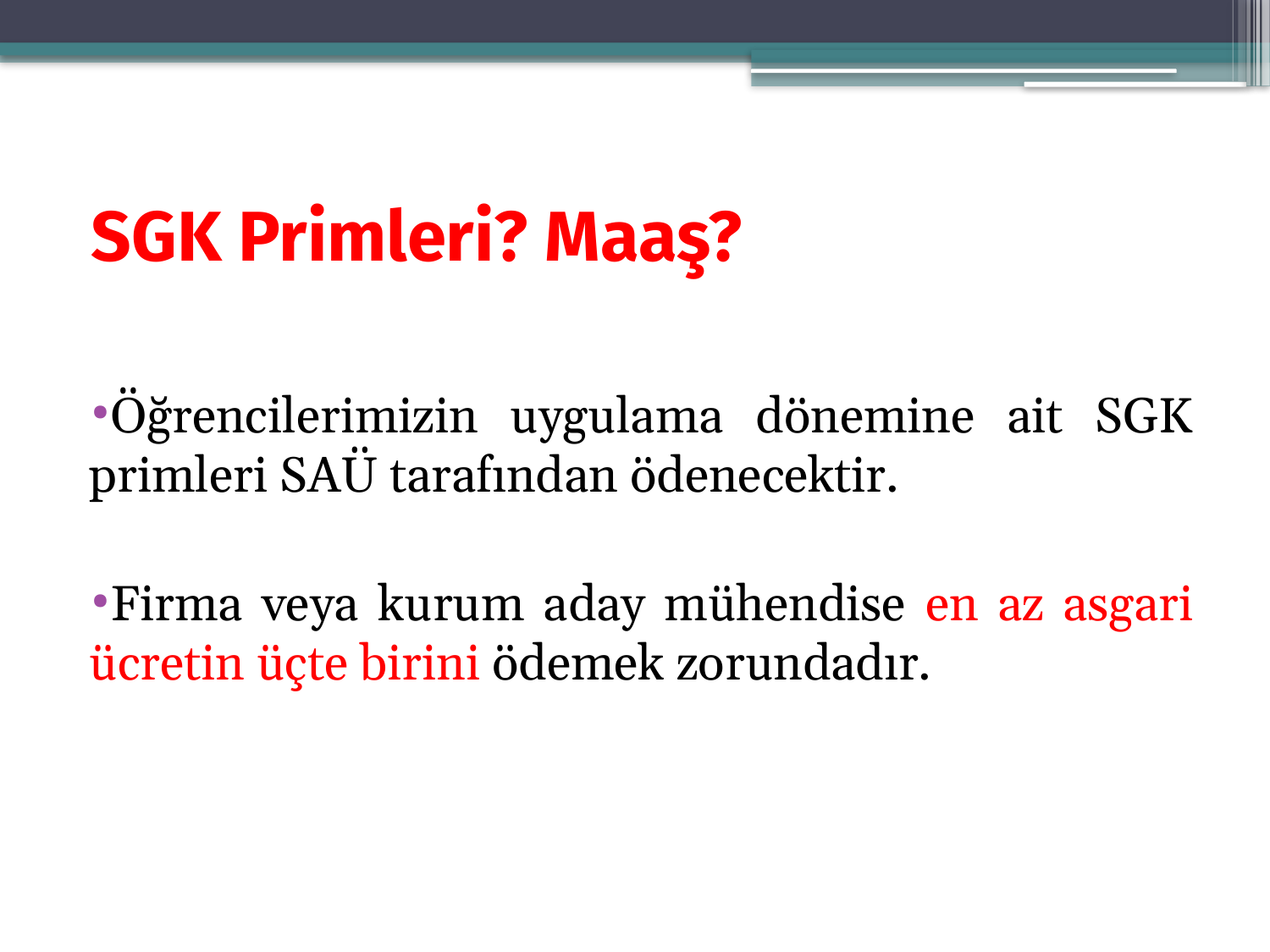

# SGK Primleri? Maaş?

Öğrencilerimizin uygulama dönemine ait SGK primleri SAÜ tarafından ödenecektir.

Firma veya kurum aday mühendise en az asgari ücretin üçte birini ödemek zorundadır.